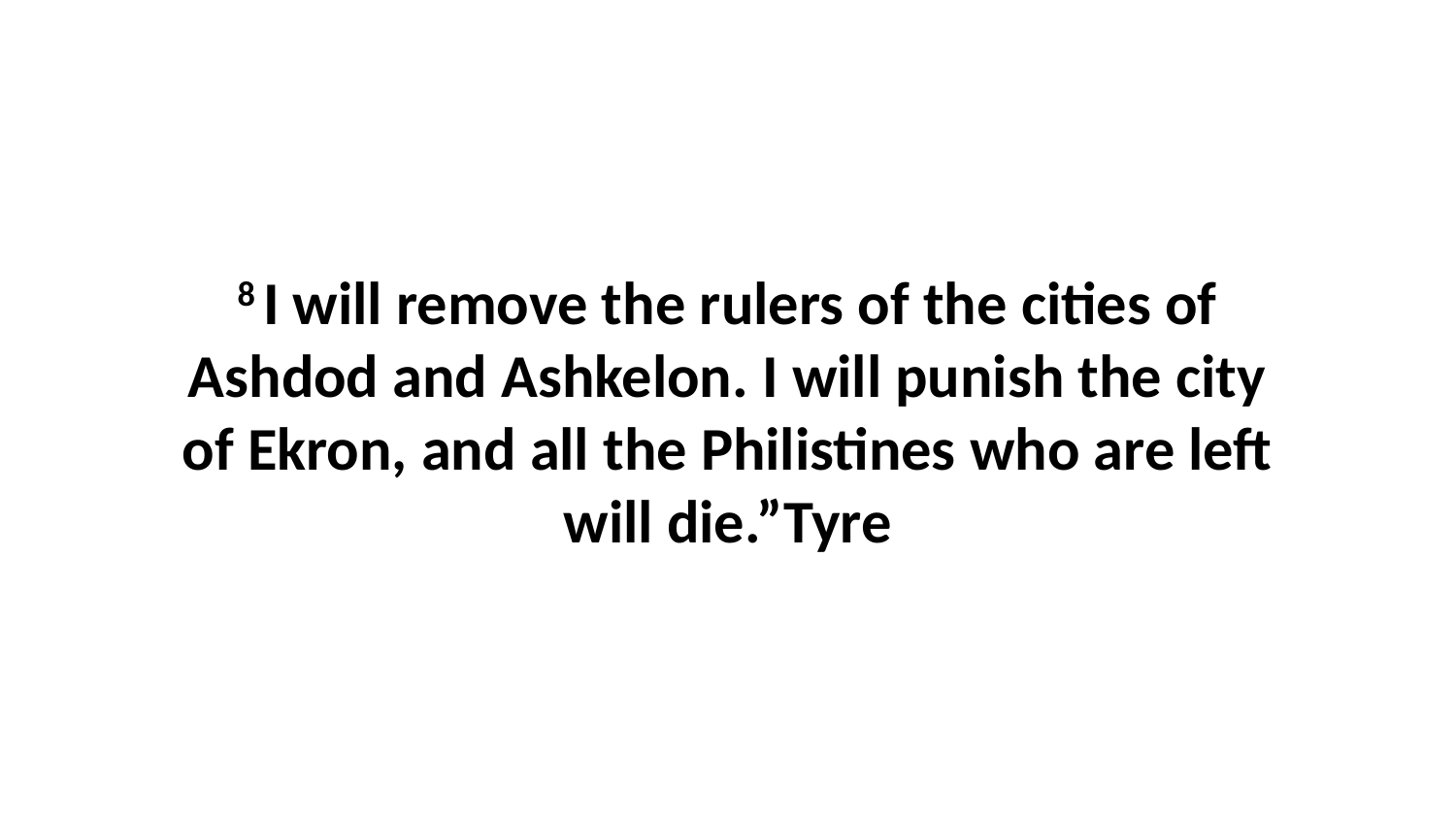

8 I will remove the rulers of the cities of Ashdod and Ashkelon. I will punish the city of Ekron, and all the Philistines who are left will die.”Tyre